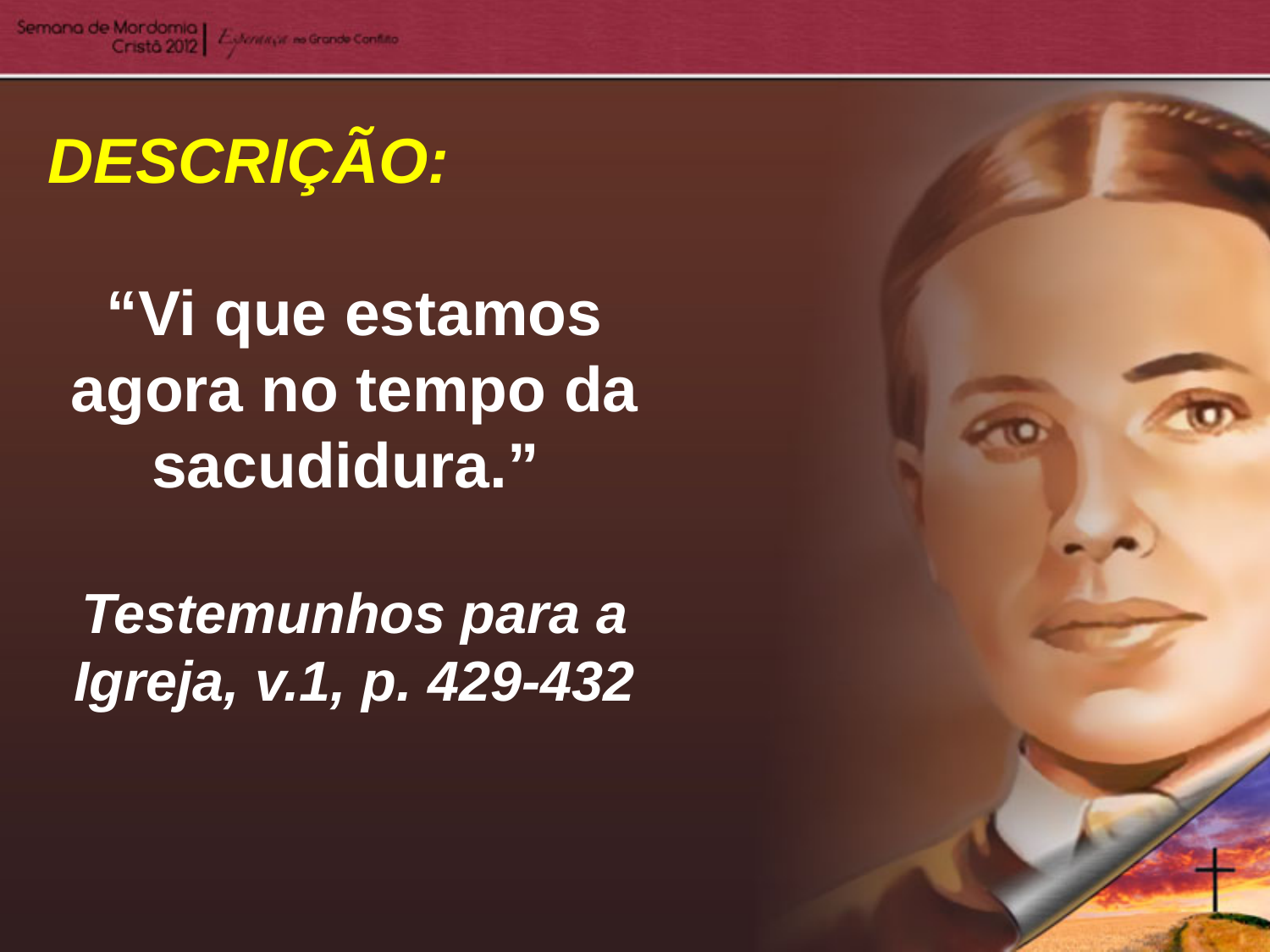

DESCRIÇÃO:
“Vi que estamos agora no tempo da sacudidura.”

Testemunhos para a Igreja, v.1, p. 429-432